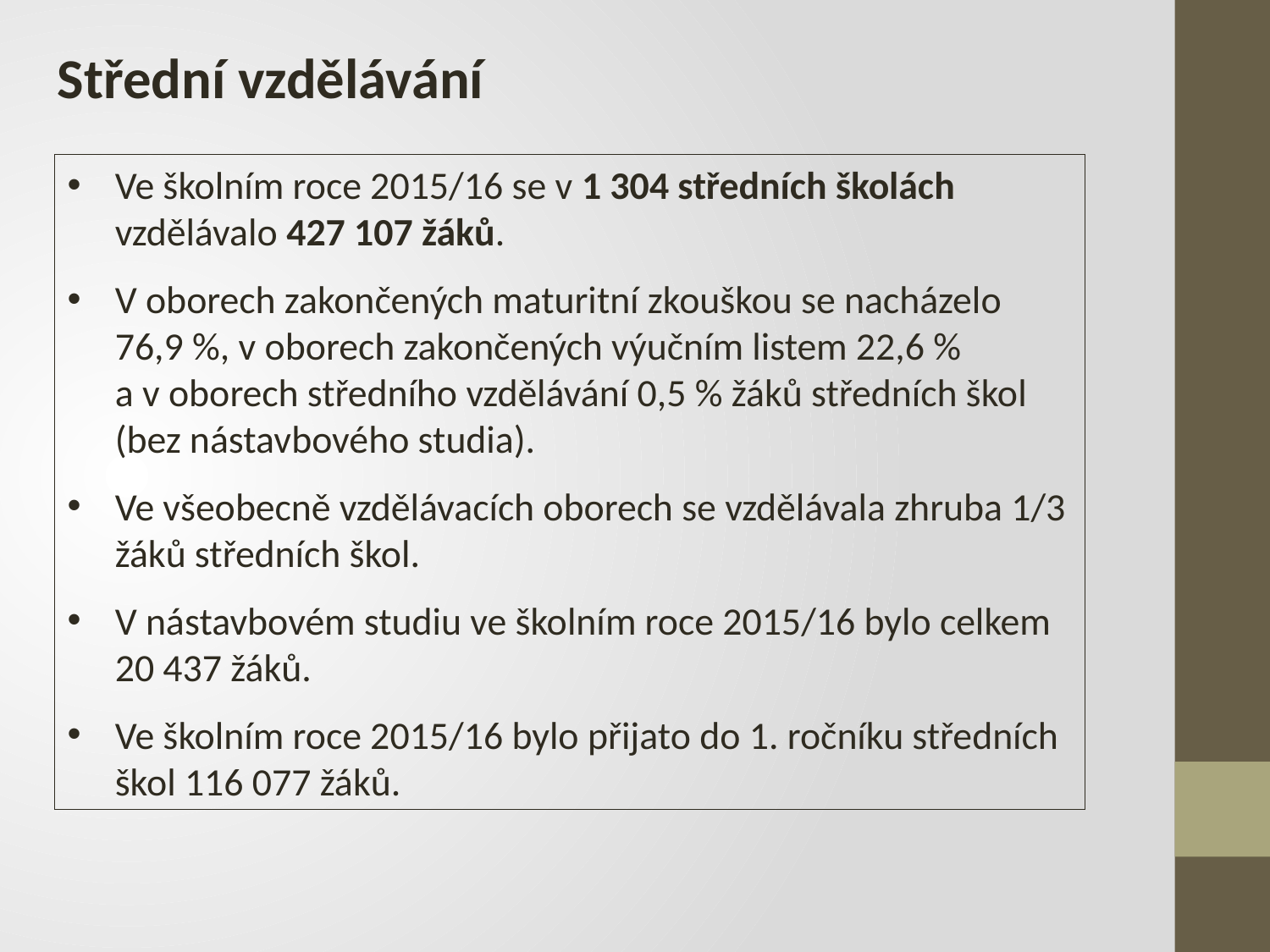

Střední vzdělávání
Ve školním roce 2015/16 se v 1 304 středních školách vzdělávalo 427 107 žáků.
V oborech zakončených maturitní zkouškou se nacházelo 76,9 %, v oborech zakončených výučním listem 22,6 %           a v oborech středního vzdělávání 0,5 % žáků středních škol (bez nástavbového studia).
Ve všeobecně vzdělávacích oborech se vzdělávala zhruba 1/3 žáků středních škol.
V nástavbovém studiu ve školním roce 2015/16 bylo celkem 20 437 žáků.
Ve školním roce 2015/16 bylo přijato do 1. ročníku středních škol 116 077 žáků.